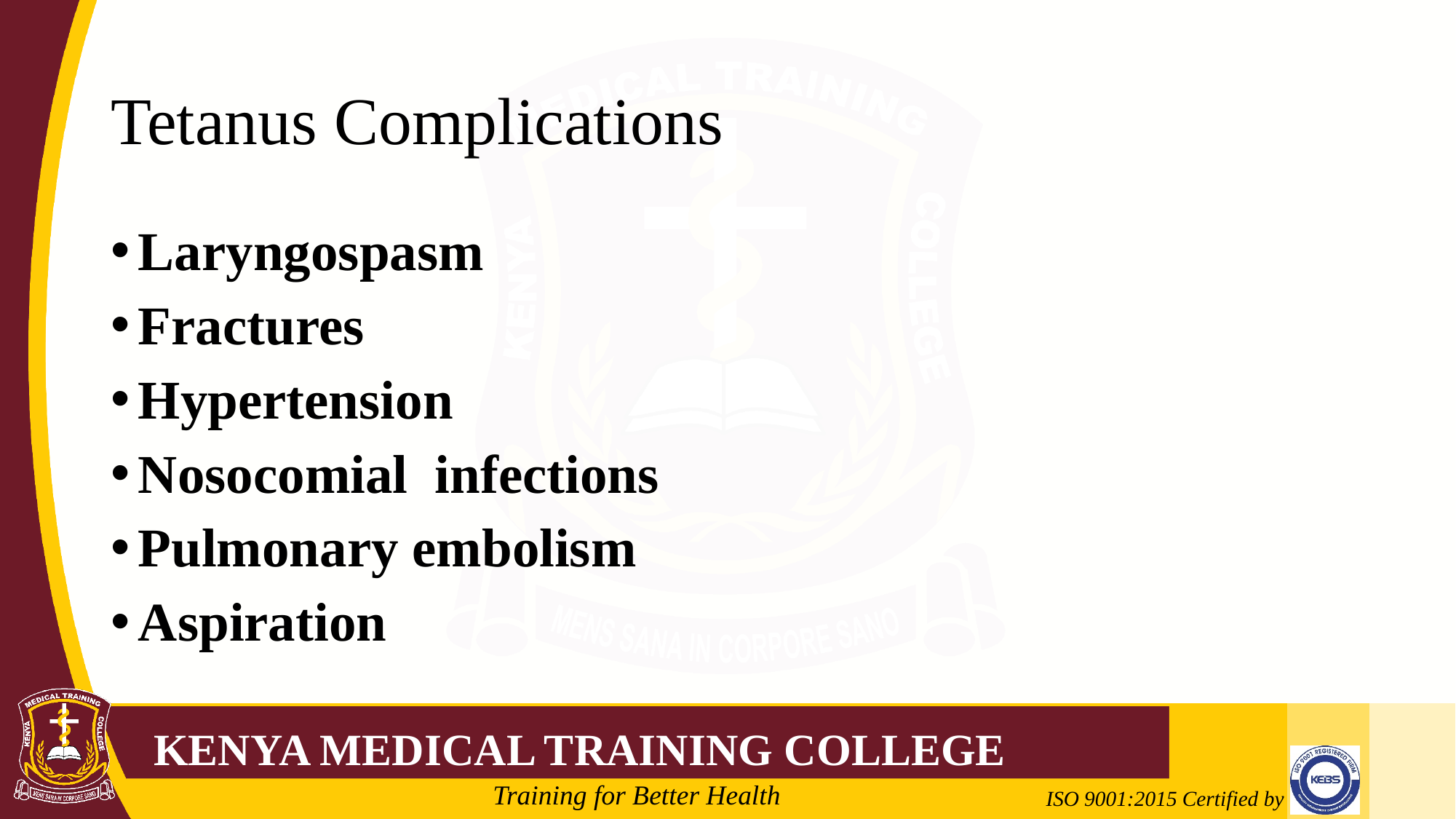

# Tetanus Complications
Laryngospasm
Fractures
Hypertension
Nosocomial  infections
Pulmonary embolism
Aspiration